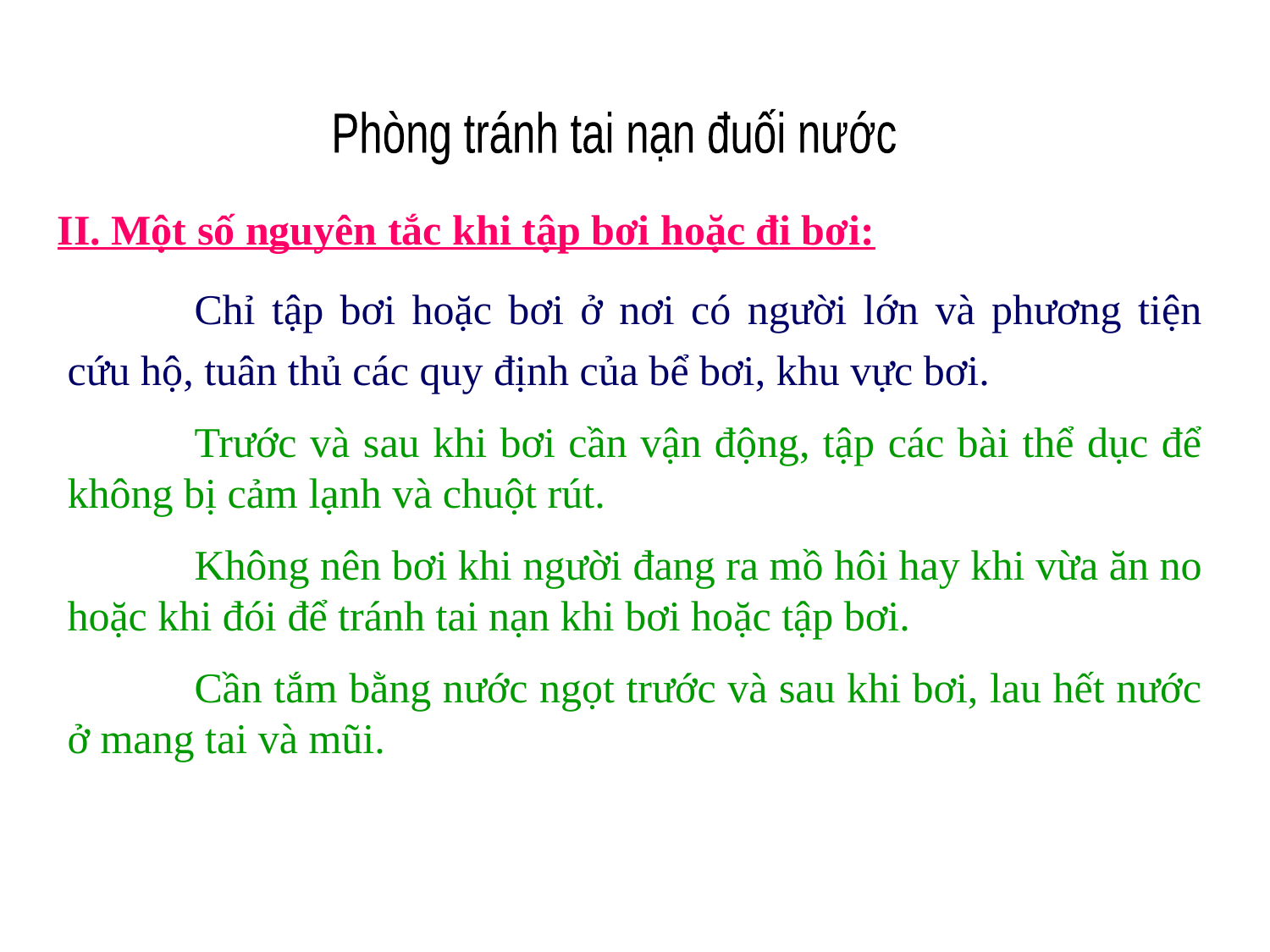

Phòng tránh tai nạn đuối nước
II. Một số nguyên tắc khi tập bơi hoặc đi bơi:
	Chỉ tập bơi hoặc bơi ở nơi có người lớn và phương tiện cứu hộ, tuân thủ các quy định của bể bơi, khu vực bơi.
	Trước và sau khi bơi cần vận động, tập các bài thể dục để không bị cảm lạnh và chuột rút.
	Không nên bơi khi người đang ra mồ hôi hay khi vừa ăn no hoặc khi đói để tránh tai nạn khi bơi hoặc tập bơi.
	Cần tắm bằng nước ngọt trước và sau khi bơi, lau hết nước ở mang tai và mũi.